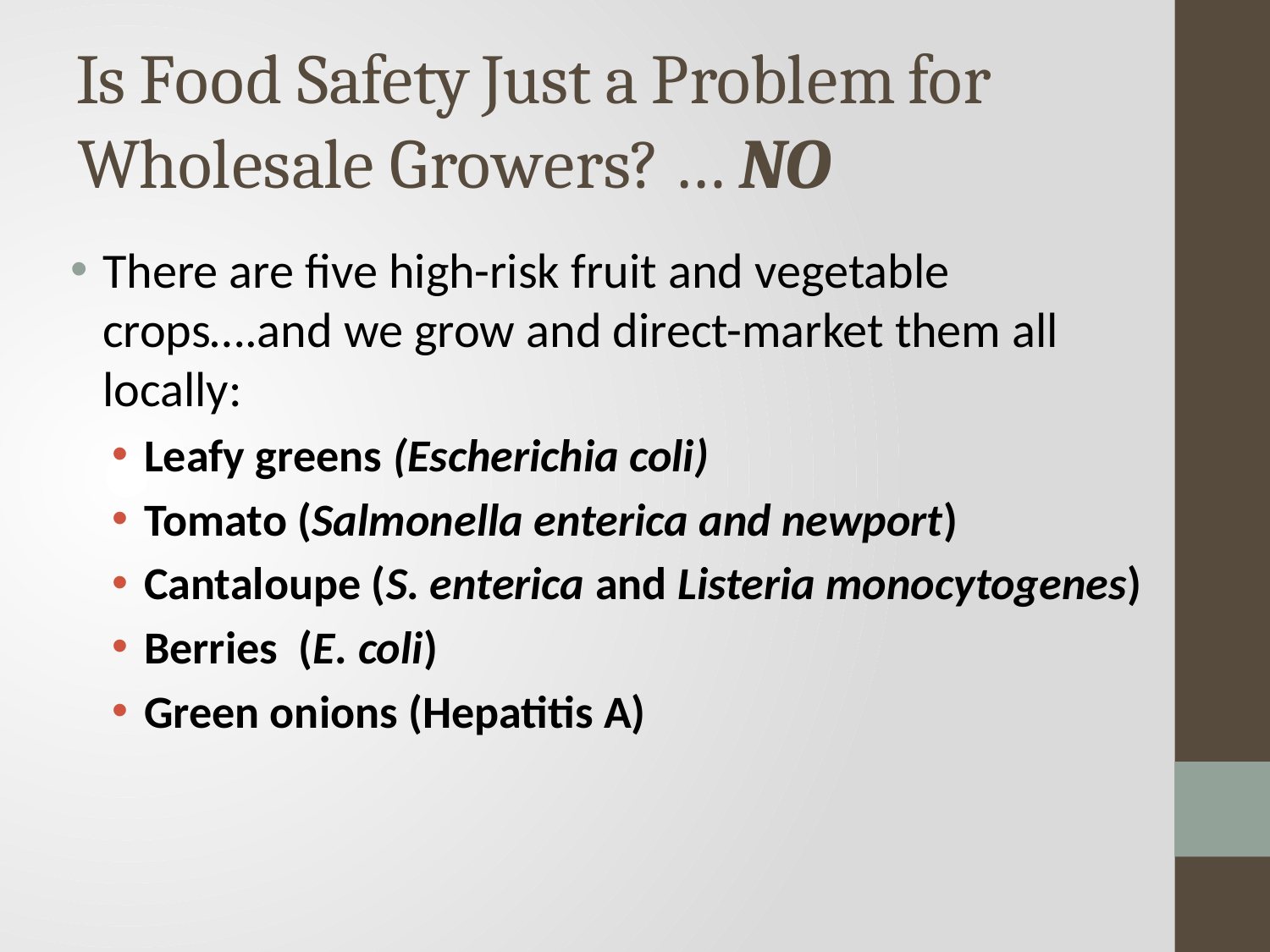

# Is Food Safety Just a Problem for Wholesale Growers? … NO
There are five high-risk fruit and vegetable crops….and we grow and direct-market them all locally:
Leafy greens (Escherichia coli)
Tomato (Salmonella enterica and newport)
Cantaloupe (S. enterica and Listeria monocytogenes)
Berries  (E. coli)
Green onions (Hepatitis A)